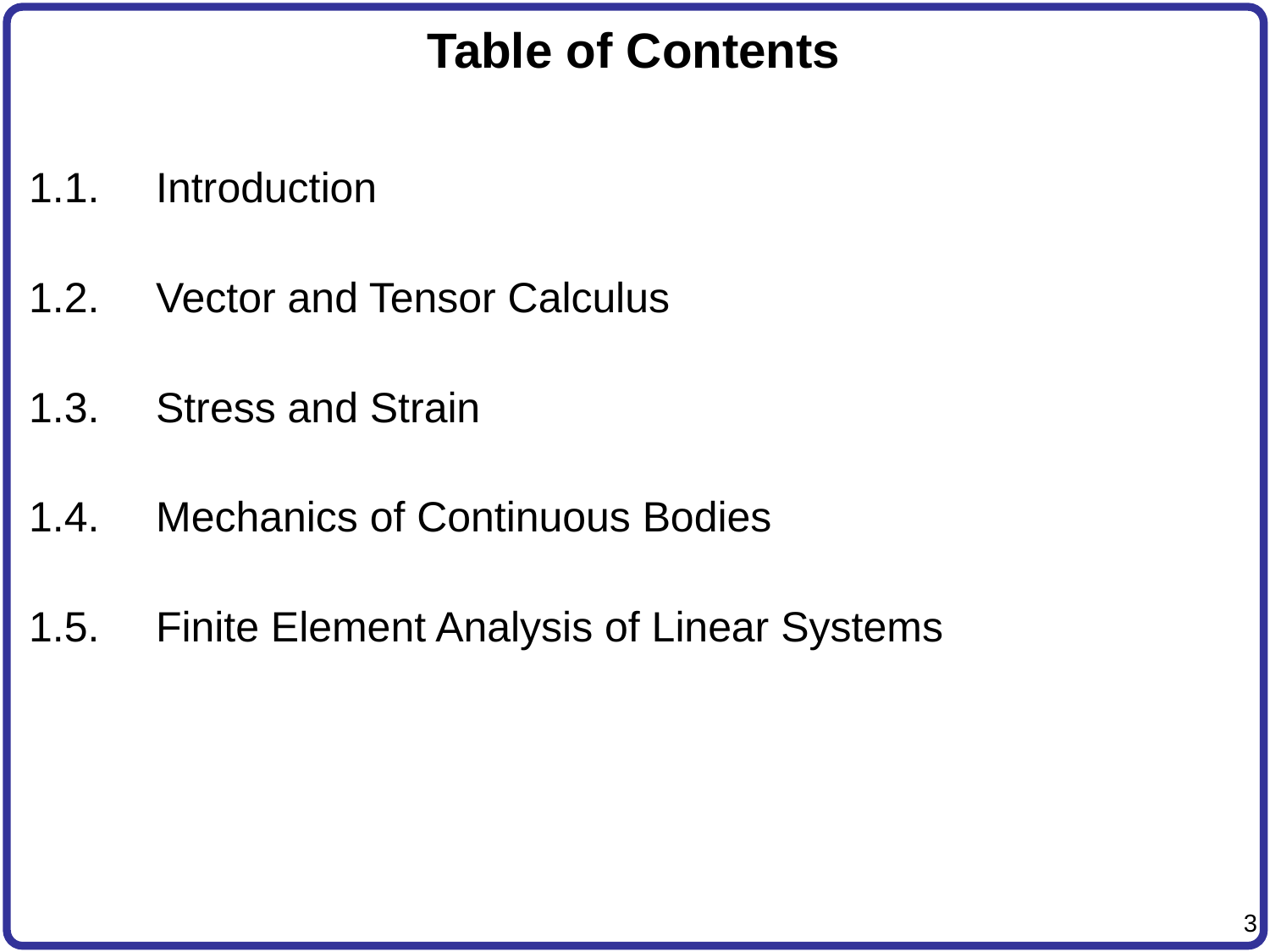

# Table of Contents
1.1.	Introduction
1.2.	Vector and Tensor Calculus
1.3.	Stress and Strain
1.4.	Mechanics of Continuous Bodies
1.5.	Finite Element Analysis of Linear Systems